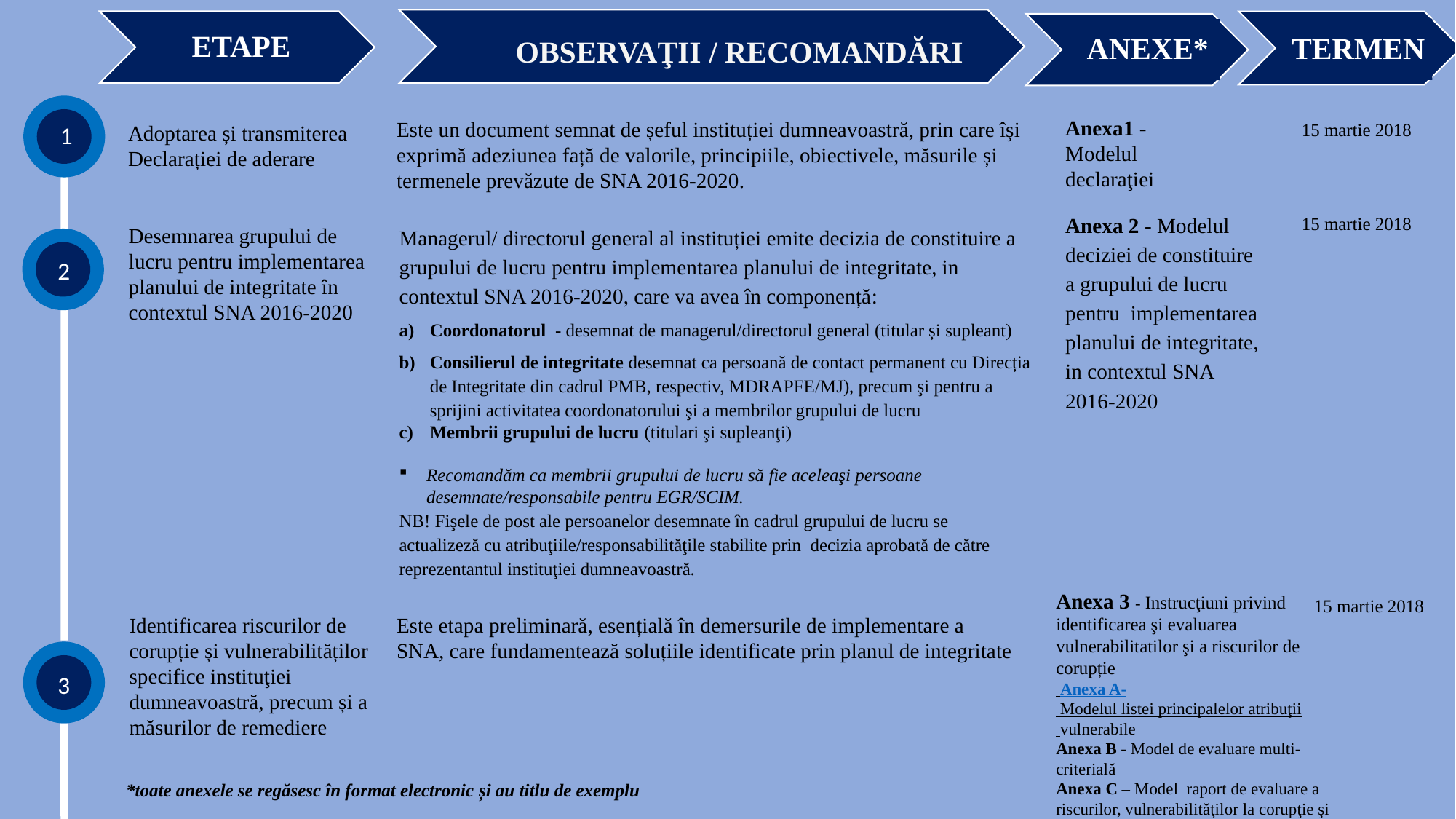

ETAPE

TERMEN

ANEXE*
OBSERVAŢII / RECOMANDĂRI

1

2

3
Anexa1 - Modelul declaraţiei
Este un document semnat de șeful instituției dumneavoastră, prin care îşi exprimă adeziunea față de valorile, principiile, obiectivele, măsurile și termenele prevăzute de SNA 2016-2020.
15 martie 2018
Adoptarea și transmiterea Declarației de aderare
Anexa 2 - Modelul deciziei de constituire a grupului de lucru pentru  implementarea  planului de integritate, in contextul SNA 2016-2020
15 martie 2018
Managerul/ directorul general al instituției emite decizia de constituire a grupului de lucru pentru implementarea planului de integritate, in contextul SNA 2016-2020, care va avea în componență:
Coordonatorul  - desemnat de managerul/directorul general (titular și supleant)
Consilierul de integritate desemnat ca persoană de contact permanent cu Direcția de Integritate din cadrul PMB, respectiv, MDRAPFE/MJ), precum şi pentru a sprijini activitatea coordonatorului şi a membrilor grupului de lucru
Membrii grupului de lucru (titulari şi supleanţi)

Recomandăm ca membrii grupului de lucru să fie aceleaşi persoane desemnate/responsabile pentru EGR/SCIM.
NB! Fişele de post ale persoanelor desemnate în cadrul grupului de lucru se actualizeză cu atribuţiile/responsabilităţile stabilite prin  decizia aprobată de către reprezentantul instituţiei dumneavoastră.
Desemnarea grupului de lucru pentru implementarea planului de integritate în contextul SNA 2016-2020
Anexa 3 - Instrucţiuni privind identificarea şi evaluarea vulnerabilitatilor şi a riscurilor de corupție
 Anexa A- Modelul listei principalelor atribuţii vulnerabile
Anexa B - Model de evaluare multi-criterială
Anexa C – Model  raport de evaluare a riscurilor, vulnerabilităţilor la corupţie şi a măsurilor de remediere
15 martie 2018
Identificarea riscurilor de corupție și vulnerabilităților specifice instituţiei dumneavoastră, precum și a măsurilor de remediere
Este etapa preliminară, esențială în demersurile de implementare a SNA, care fundamentează soluțiile identificate prin planul de integritate

*toate anexele se regăsesc în format electronic și au titlu de exemplu